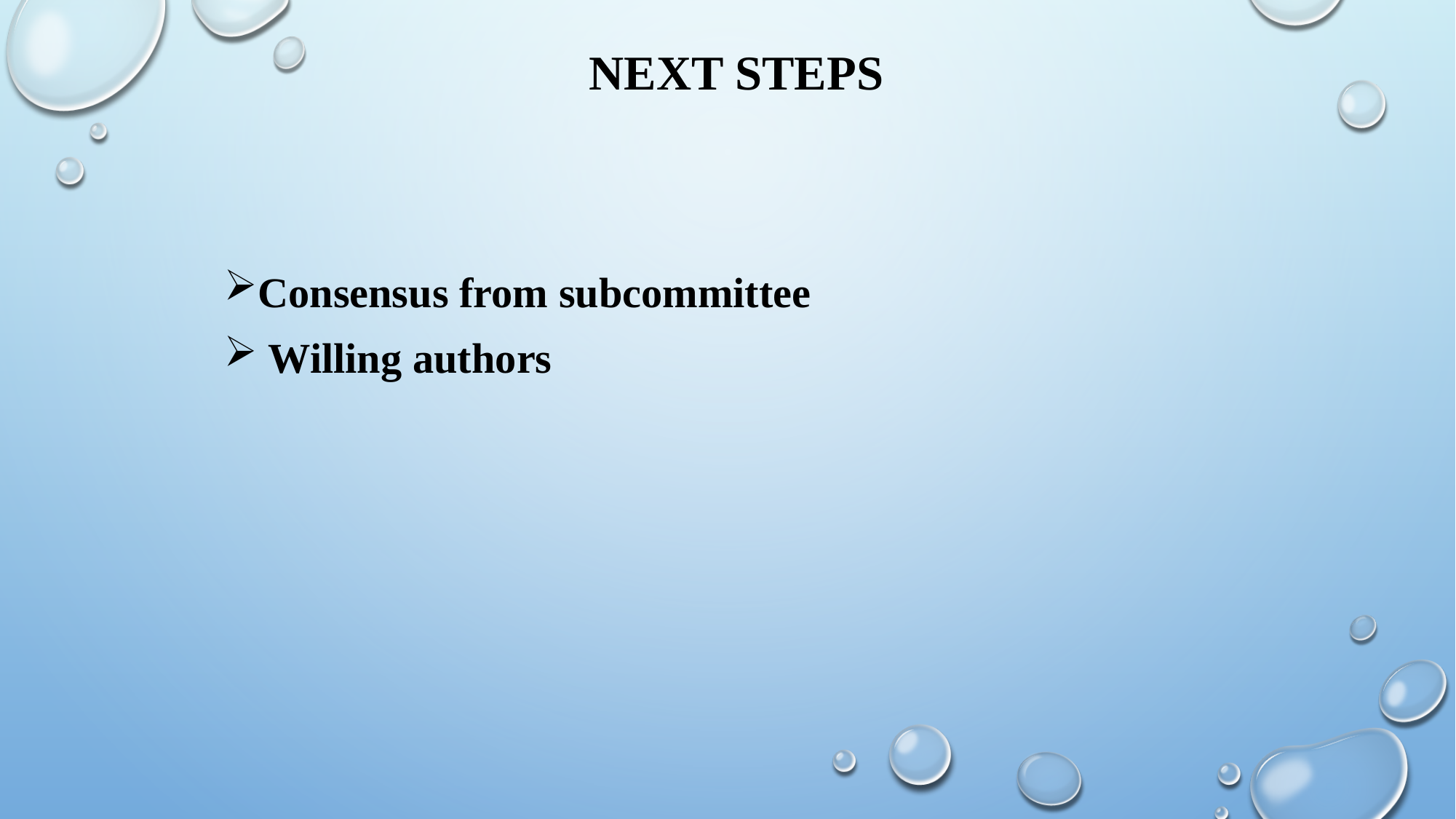

# Next Steps

Consensus from subcommittee
 Willing authors